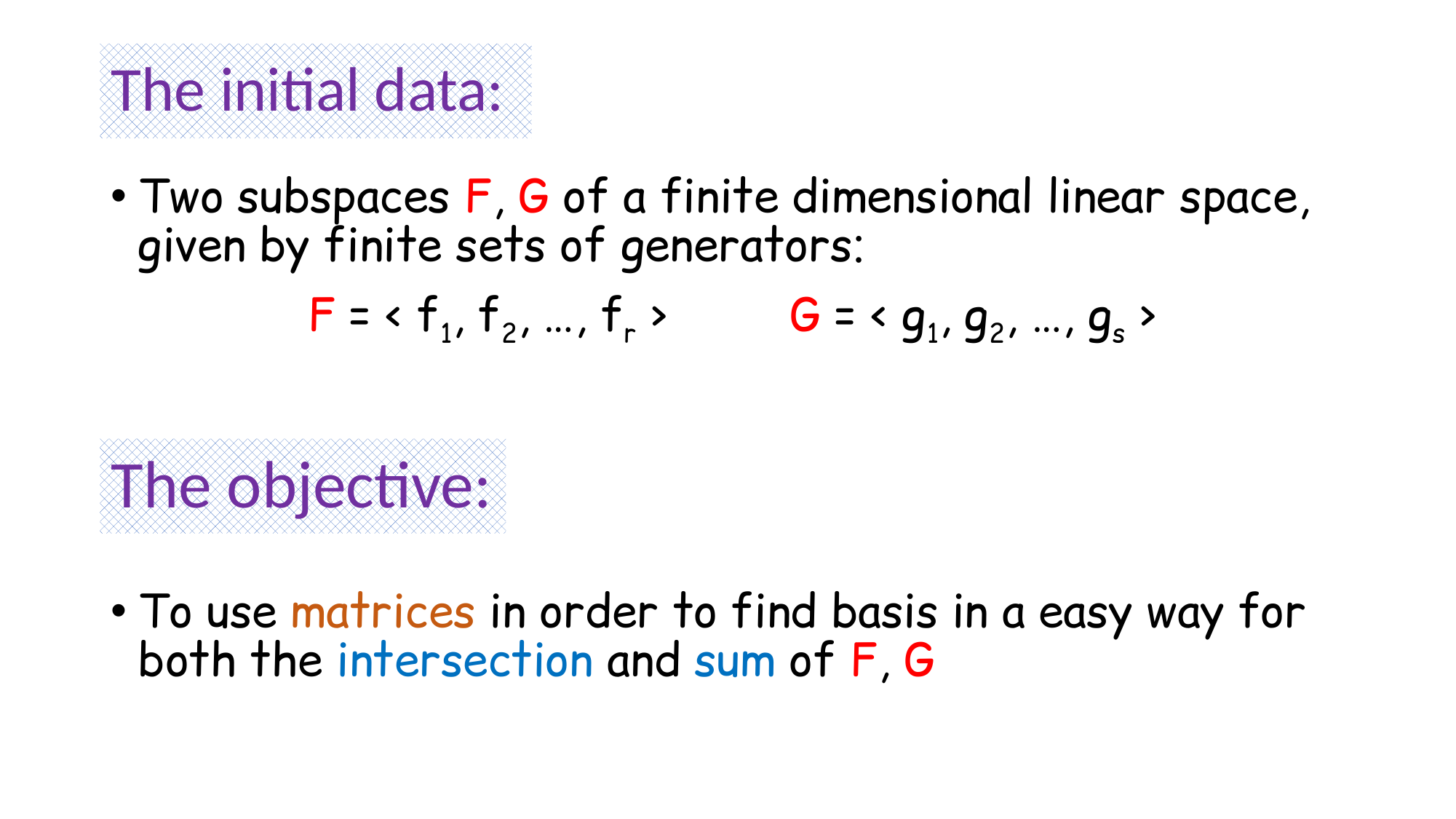

# The initial data:
Two subspaces F, G of a finite dimensional linear space, given by finite sets of generators:
                   F = < f1, f2, …, fr >         G = < g1, g2, …, gs >

The objective:
To use matrices in order to find basis in a easy way for both the intersection and sum of F, G